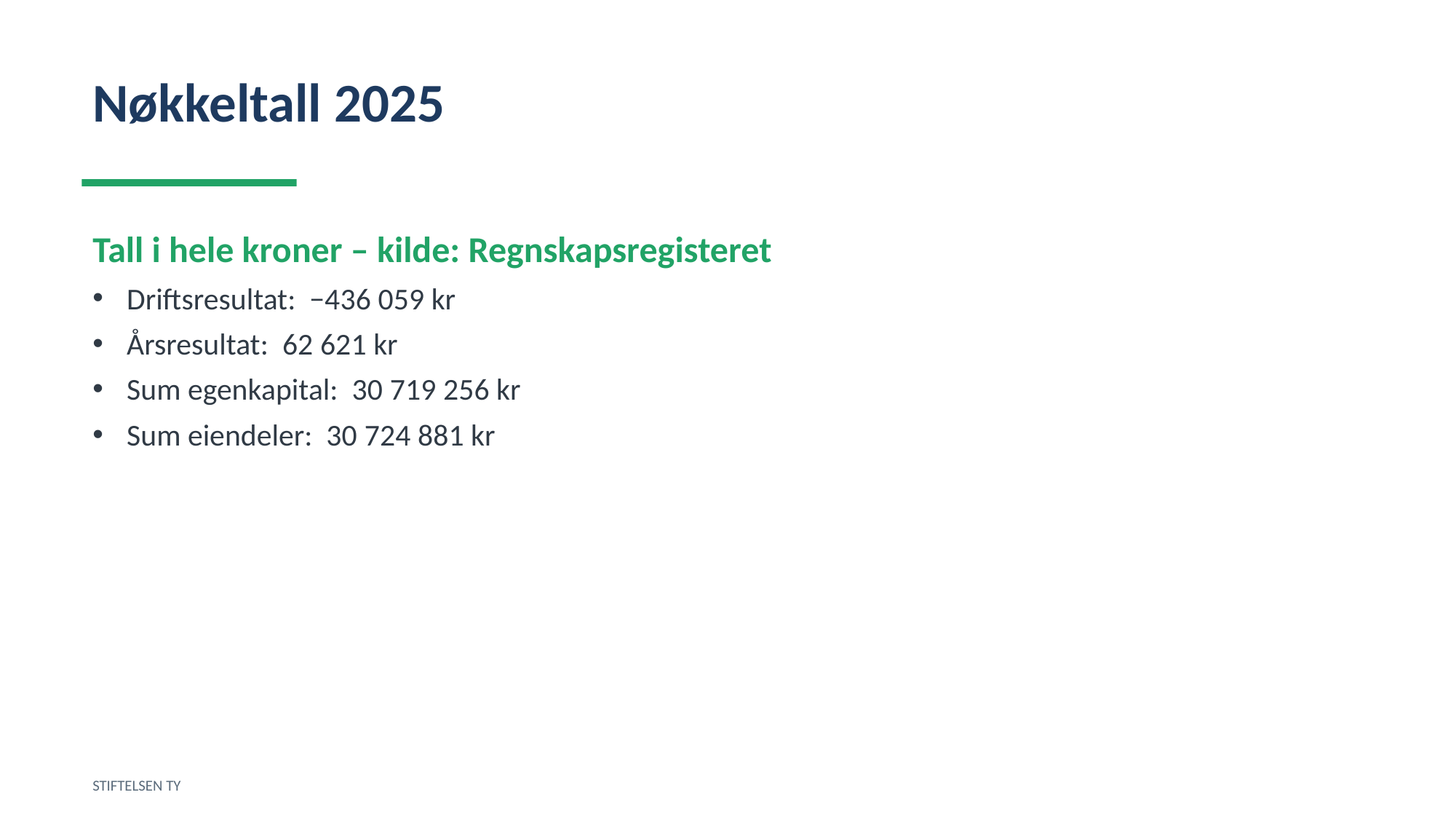

Nøkkeltall 2025

Tall i hele kroner – kilde: Regnskapsregisteret
Driftsresultat:  −436 059 kr
Årsresultat:  62 621 kr
Sum egenkapital:  30 719 256 kr
Sum eiendeler:  30 724 881 kr
STIFTELSEN TY